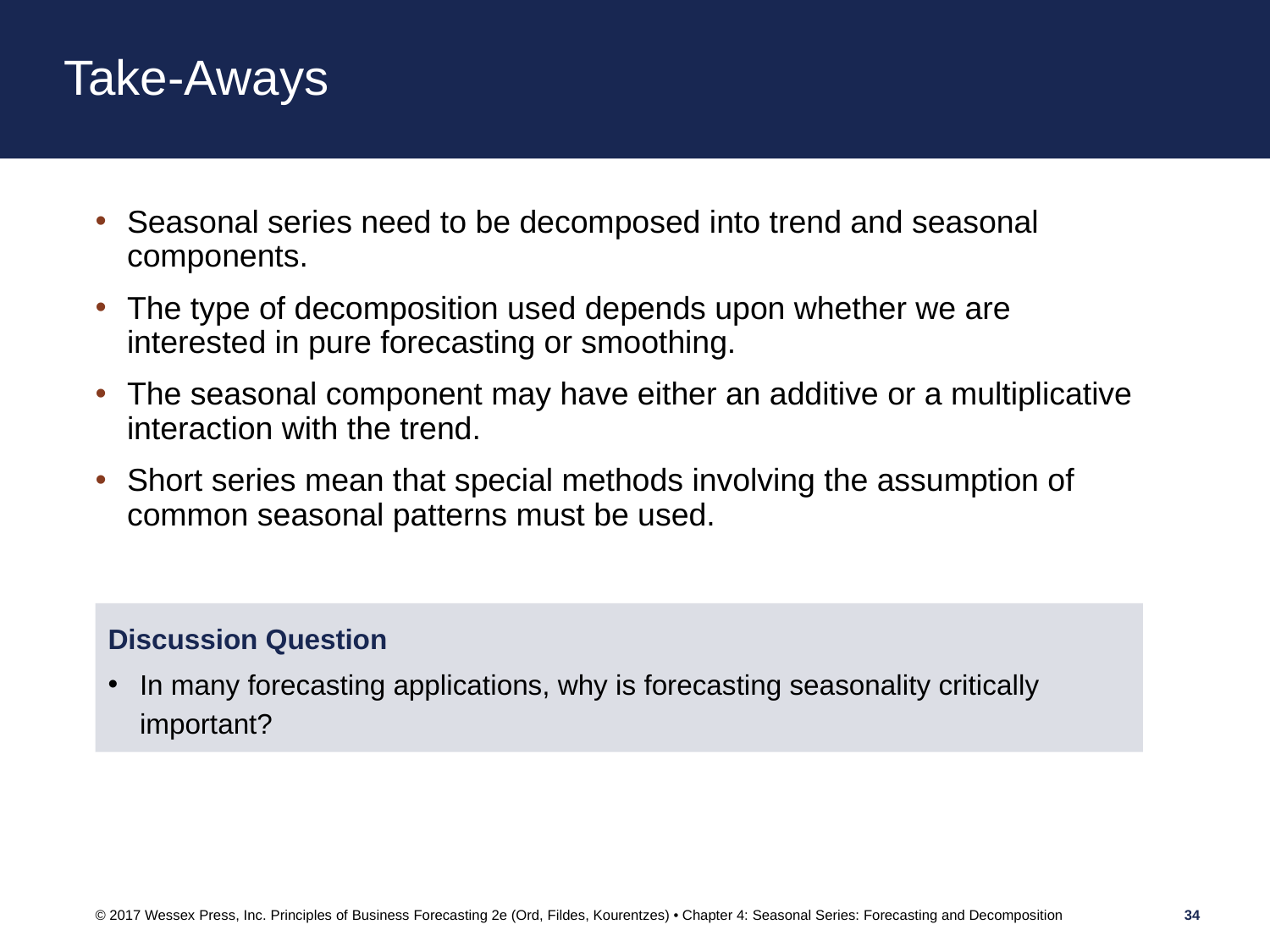

# Take-Aways
Seasonal series need to be decomposed into trend and seasonal components.
The type of decomposition used depends upon whether we are interested in pure forecasting or smoothing.
The seasonal component may have either an additive or a multiplicative interaction with the trend.
Short series mean that special methods involving the assumption of common seasonal patterns must be used.
Discussion Question
In many forecasting applications, why is forecasting seasonality critically important?
© 2017 Wessex Press, Inc. Principles of Business Forecasting 2e (Ord, Fildes, Kourentzes) • Chapter 4: Seasonal Series: Forecasting and Decomposition
34